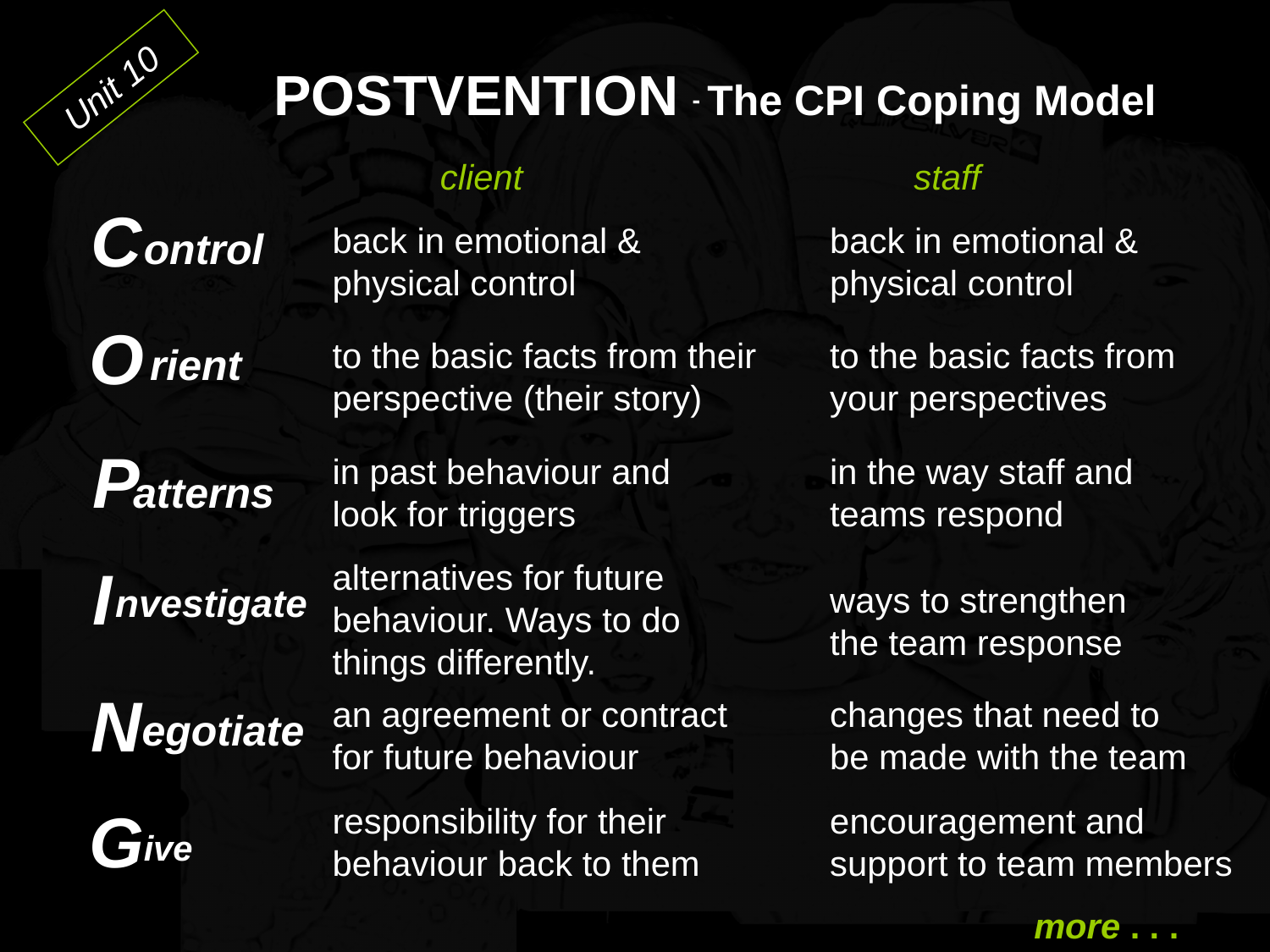

Postvention
POSTVENTION
Unit 10
- The CPI Coping Model
client
staff
C
back in emotional & physical control
back in emotional & physical control
ontrol
O
to the basic facts from their perspective (their story)
to the basic facts from your perspectives
rient
P
in past behaviour and look for triggers
in the way staff and teams respond
atterns
I
alternatives for future behaviour. Ways to do things differently.
ways to strengthen the team response
nvestigate
N
an agreement or contract for future behaviour
changes that need to be made with the team
egotiate
G
responsibility for their behaviour back to them
encouragement and support to team members
ive
more . . .